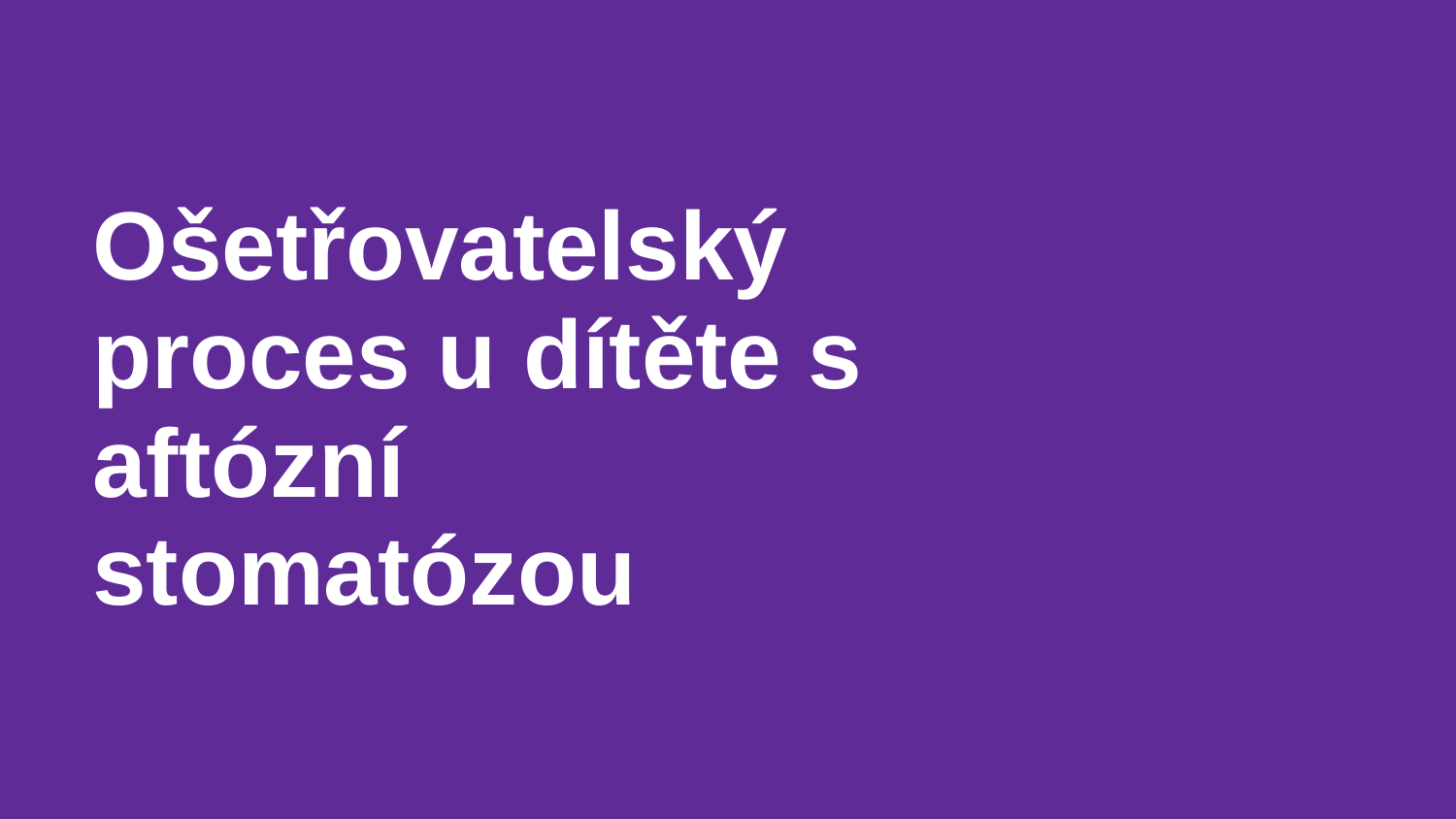

# Ošetřovatelský proces u dítěte s aftózní stomatózou